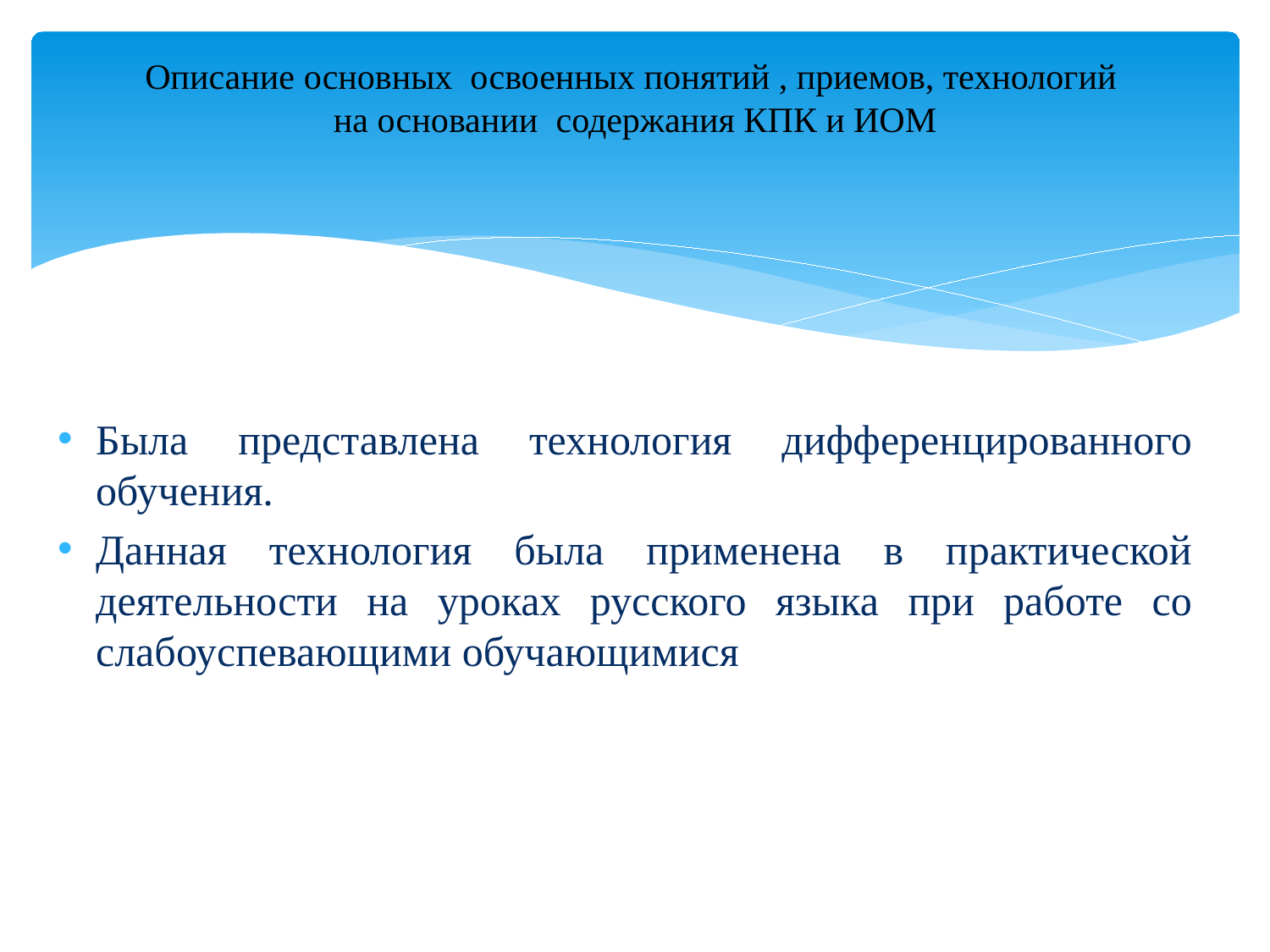

# Описание основных  освоенных понятий , приемов, технологий на основании  содержания КПК и ИОМ
Была представлена технология дифференцированного обучения.
Данная технология была применена в практической деятельности на уроках русского языка при работе со слабоуспевающими обучающимися